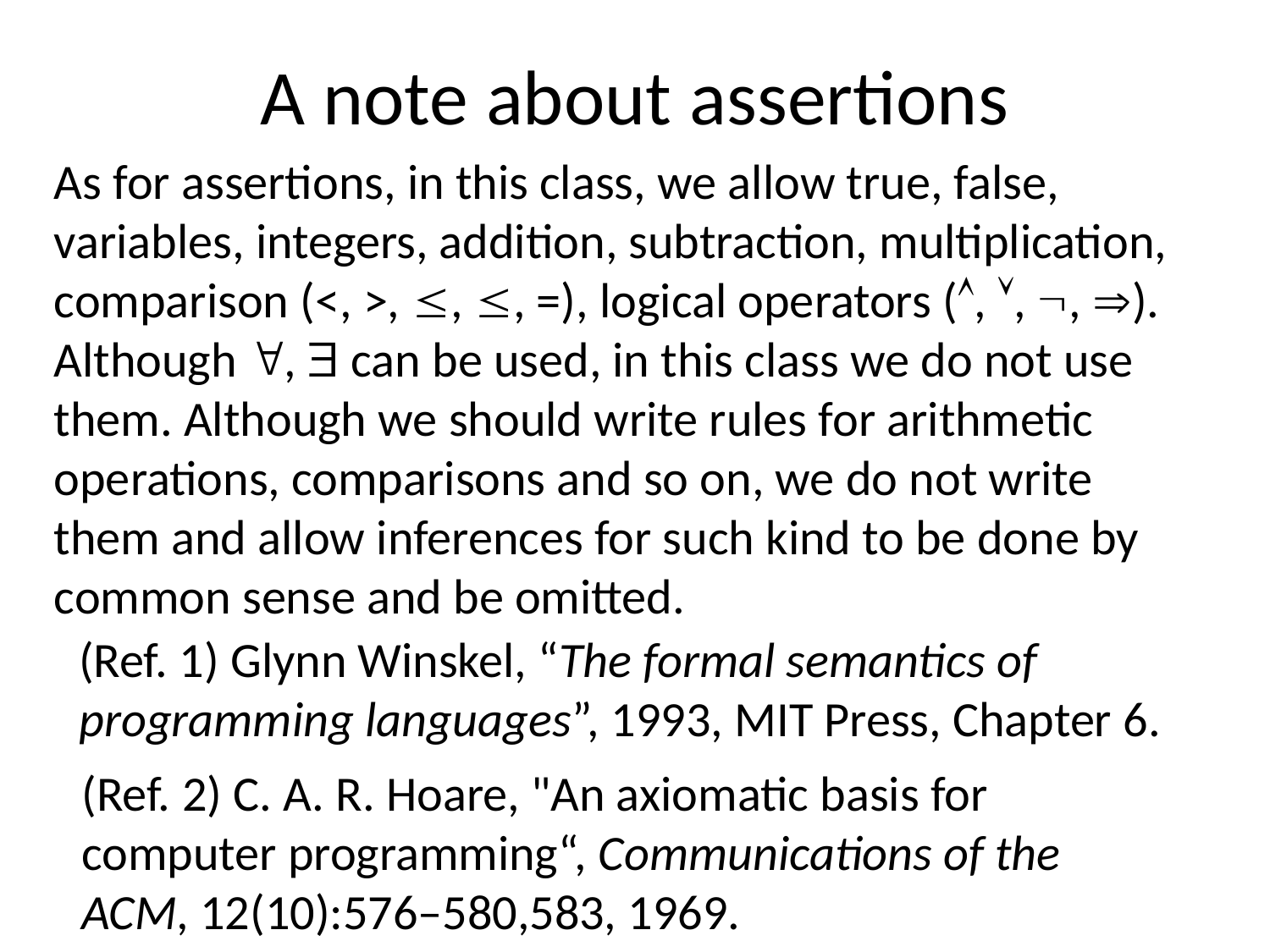

# A note about assertions
As for assertions, in this class, we allow true, false, variables, integers, addition, subtraction, multiplication, comparison (<, >, ≤, ≤, =), logical operators (∧, ∨, ¬, ⇒). Although ∀, ∃ can be used, in this class we do not use them. Although we should write rules for arithmetic operations, comparisons and so on, we do not write them and allow inferences for such kind to be done by common sense and be omitted.
(Ref. 1) Glynn Winskel, “The formal semantics of programming languages”, 1993, MIT Press, Chapter 6.
(Ref. 2) C. A. R. Hoare, "An axiomatic basis for computer programming“, Communications of the ACM, 12(10):576–580,583, 1969.